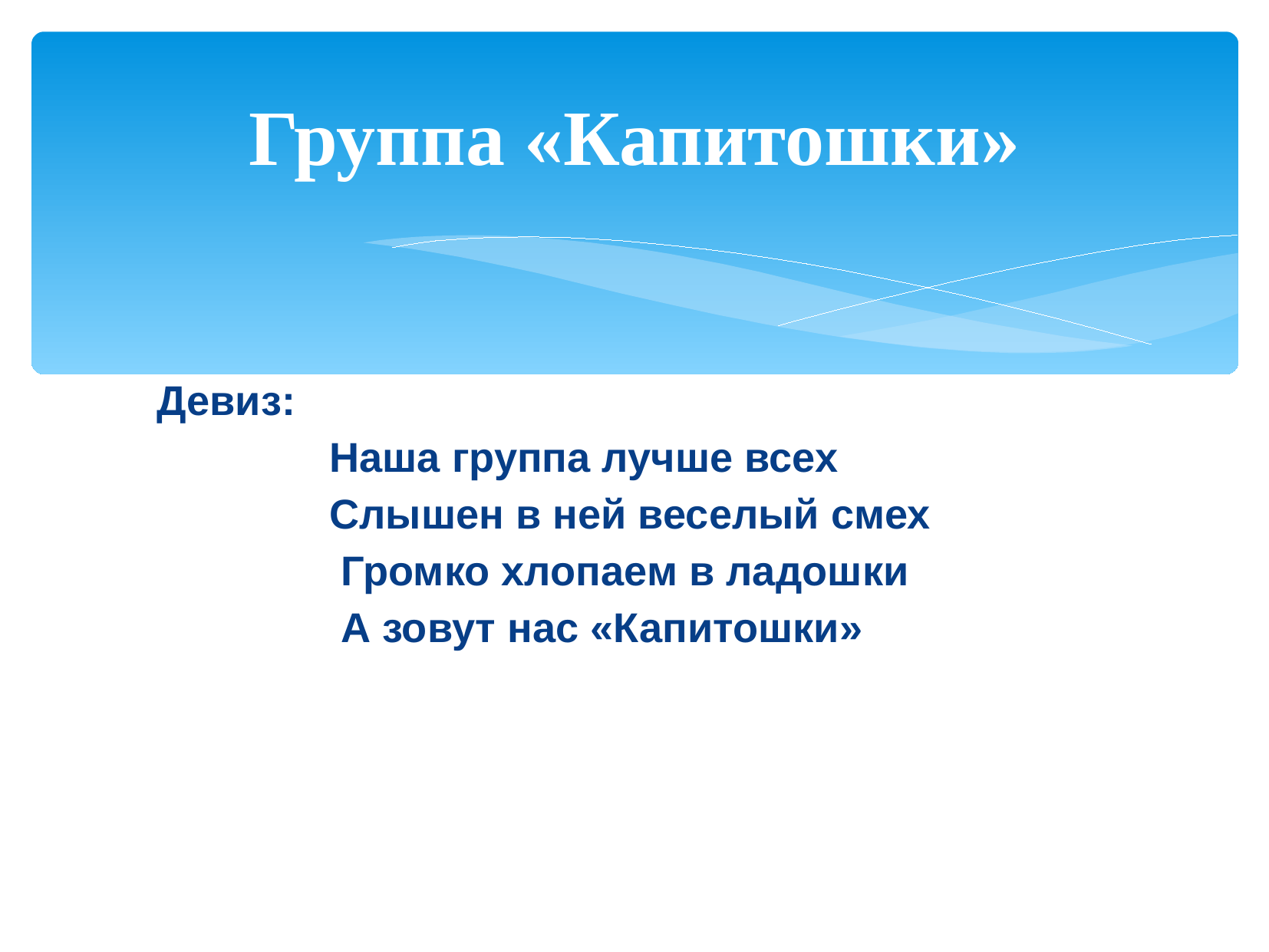

Группа «Капитошки»
  Девиз:
                 Наша группа лучше всех
                 Слышен в ней веселый смех
                  Громко хлопаем в ладошки
                  А зовут нас «Капитошки»